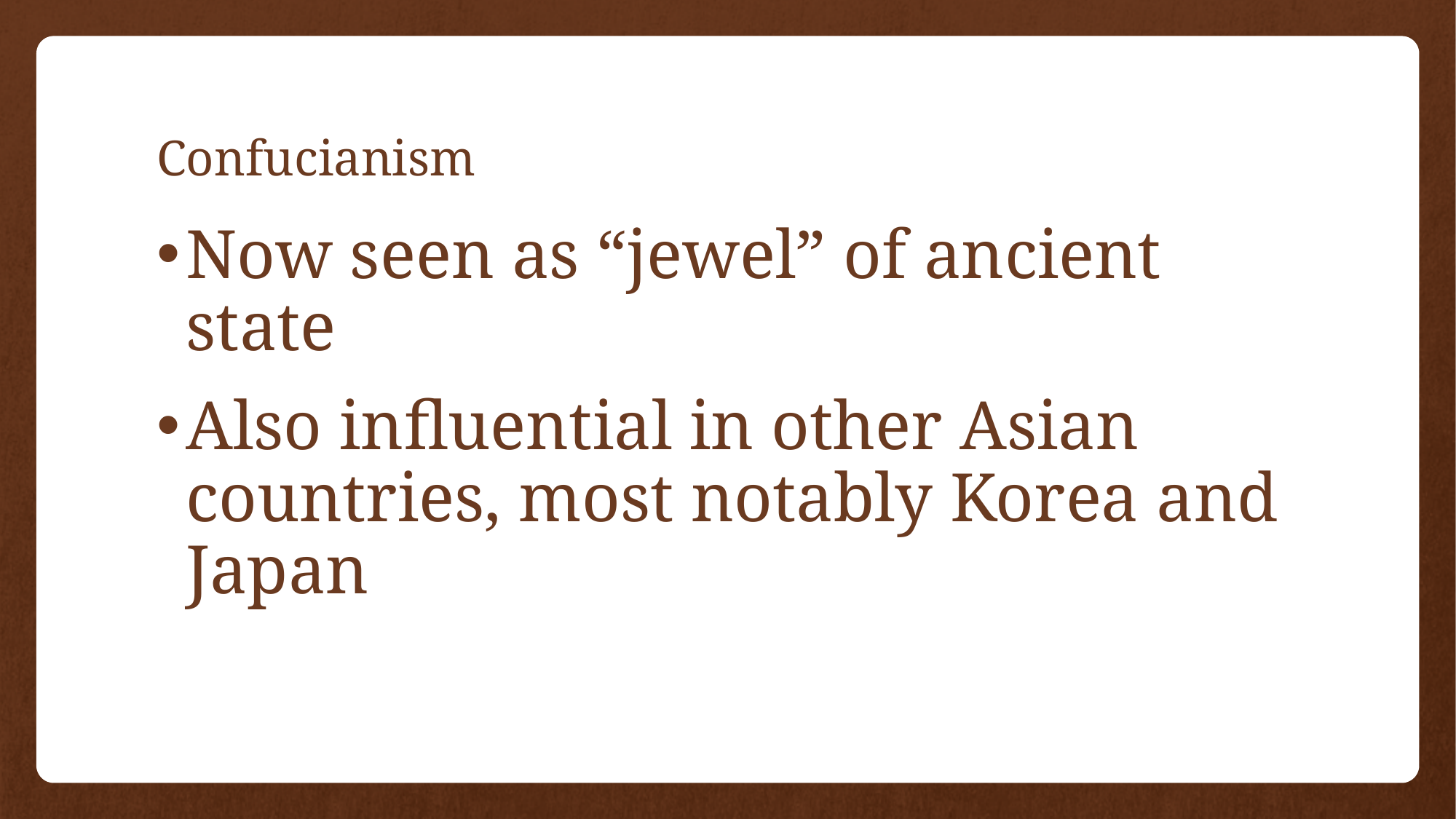

# Confucianism
Now seen as “jewel” of ancient state
Also influential in other Asian countries, most notably Korea and Japan